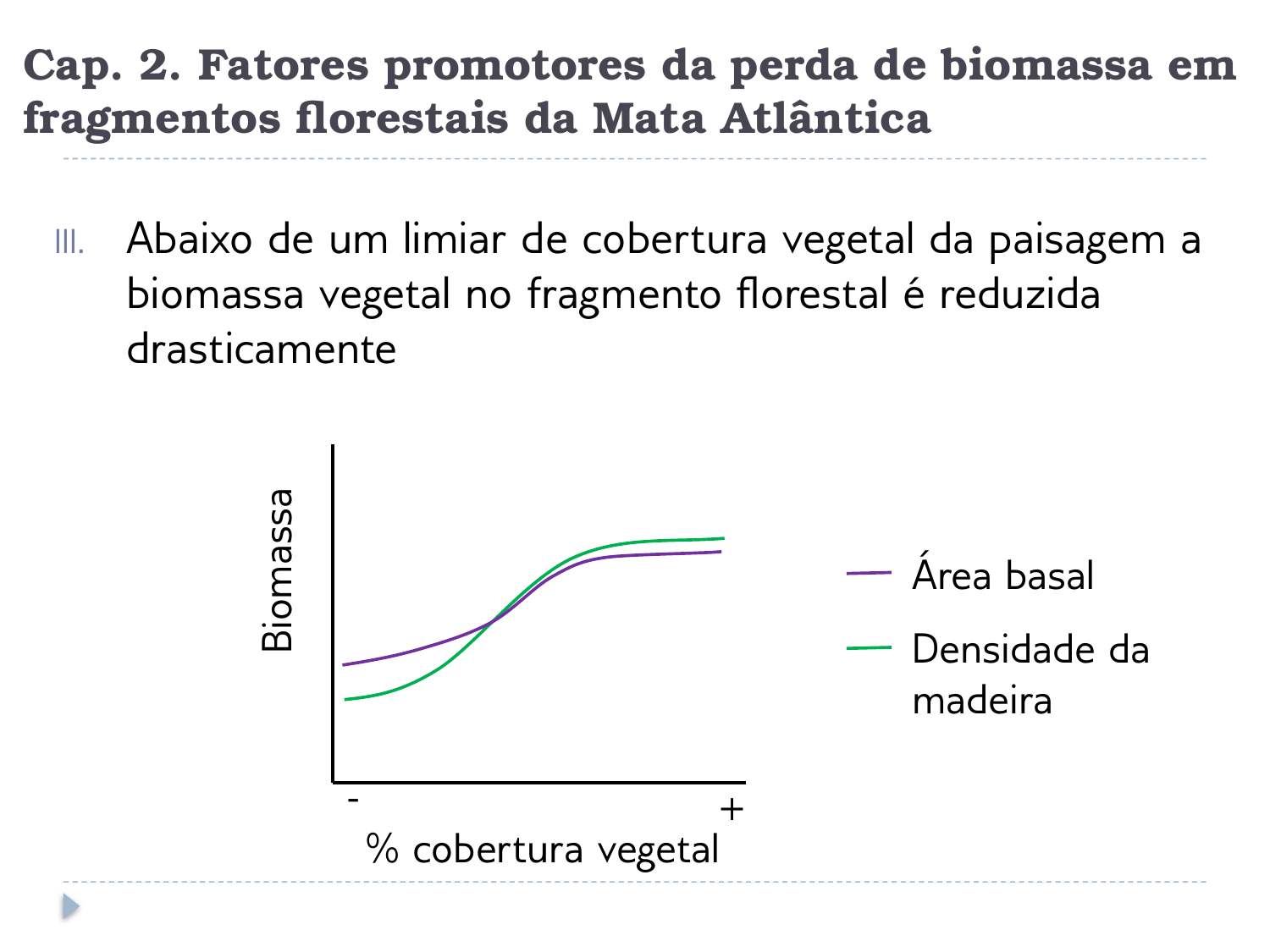

# Cap. 2. Fatores promotores da perda de biomassa em fragmentos florestais da Mata Atlântica
Abaixo de um limiar de cobertura vegetal da paisagem a biomassa vegetal no fragmento florestal é reduzida drasticamente
Biomassa

Área basal

Densidade da madeira
-
+
% cobertura vegetal